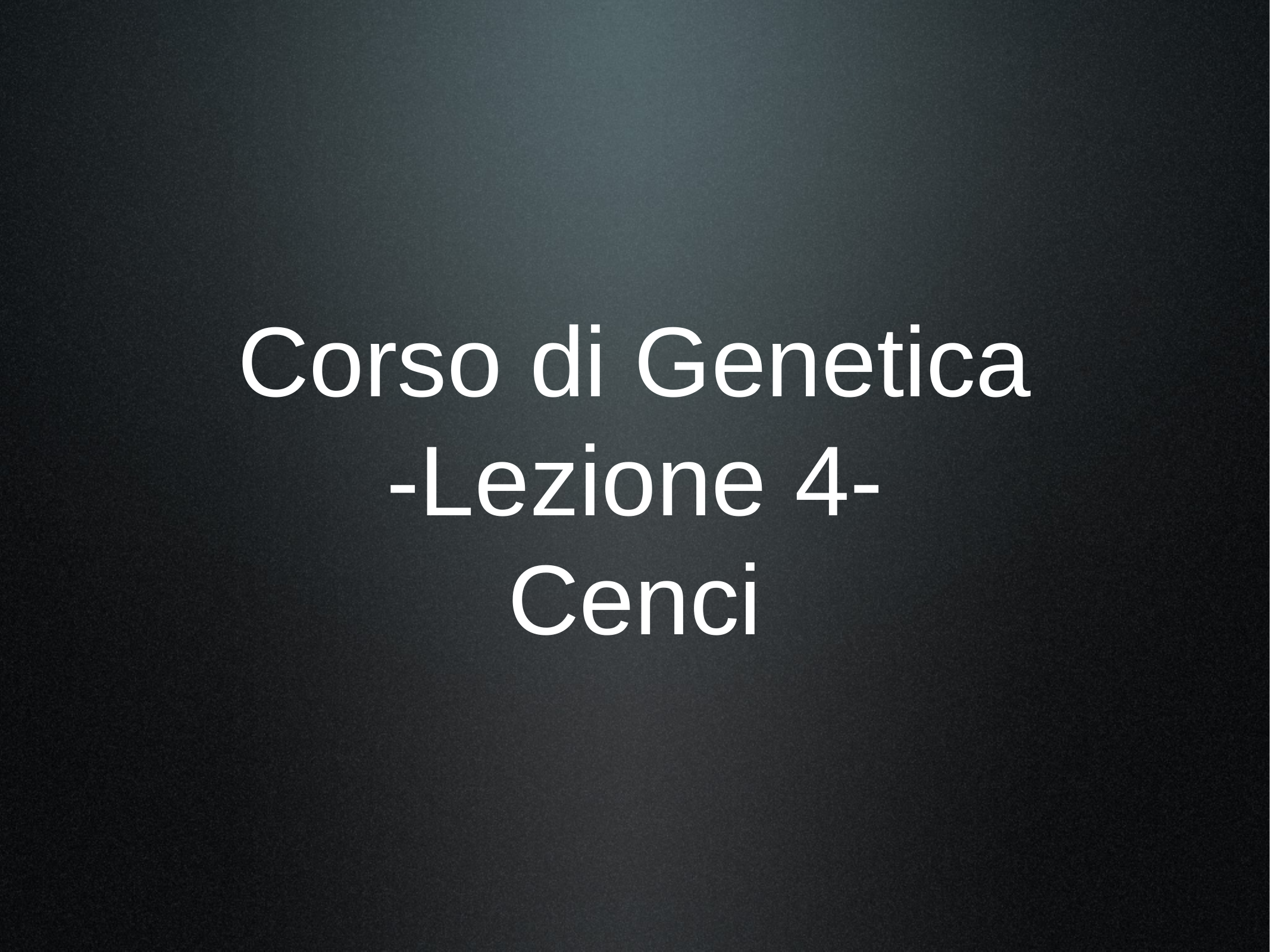

# Corso di Genetica
-Lezione 4-
Cenci